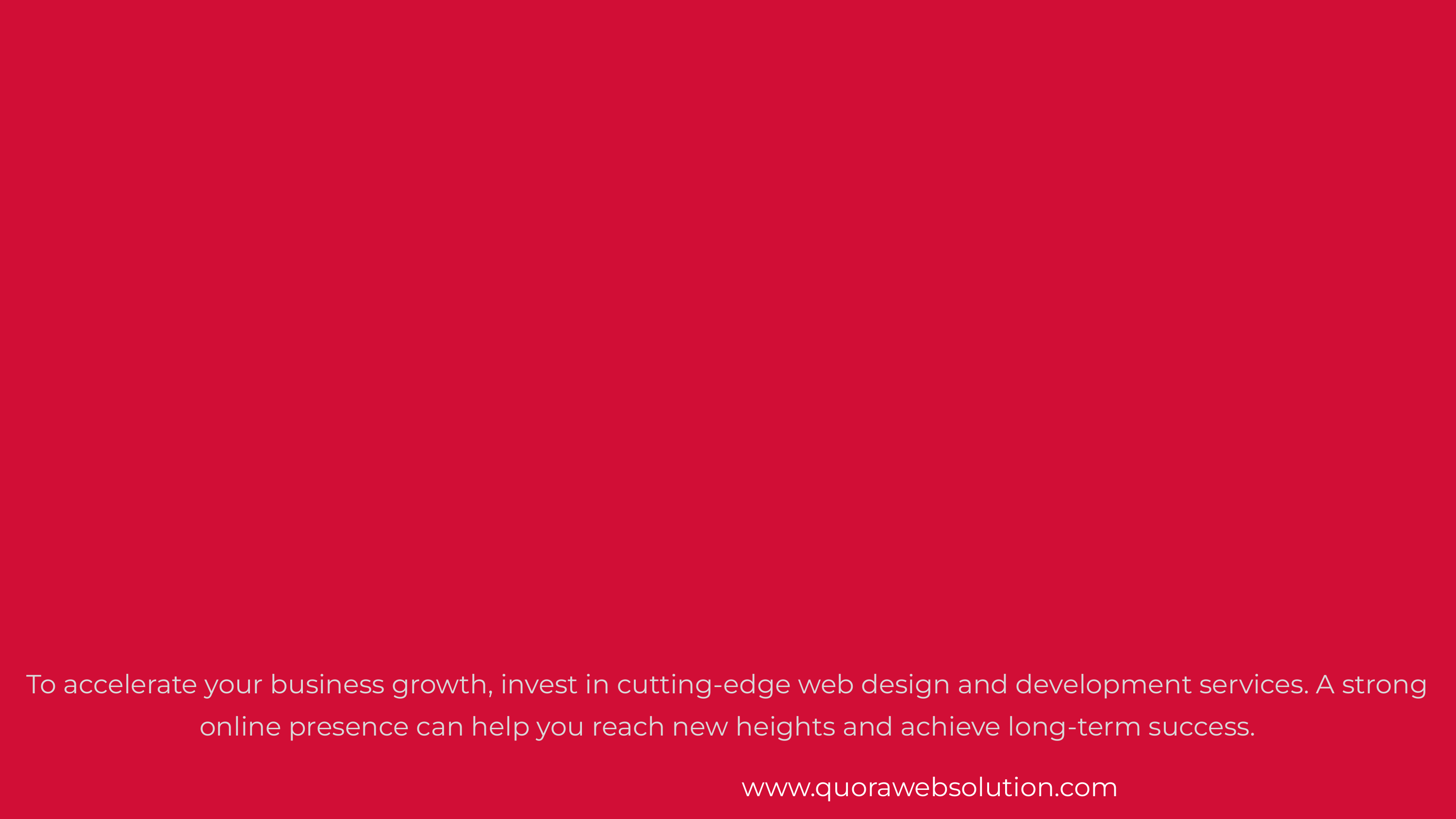

To accelerate your business growth, invest in cutting-edge web design and development services. A strong online presence can help you reach new heights and achieve long-term success.
www.quorawebsolution.com